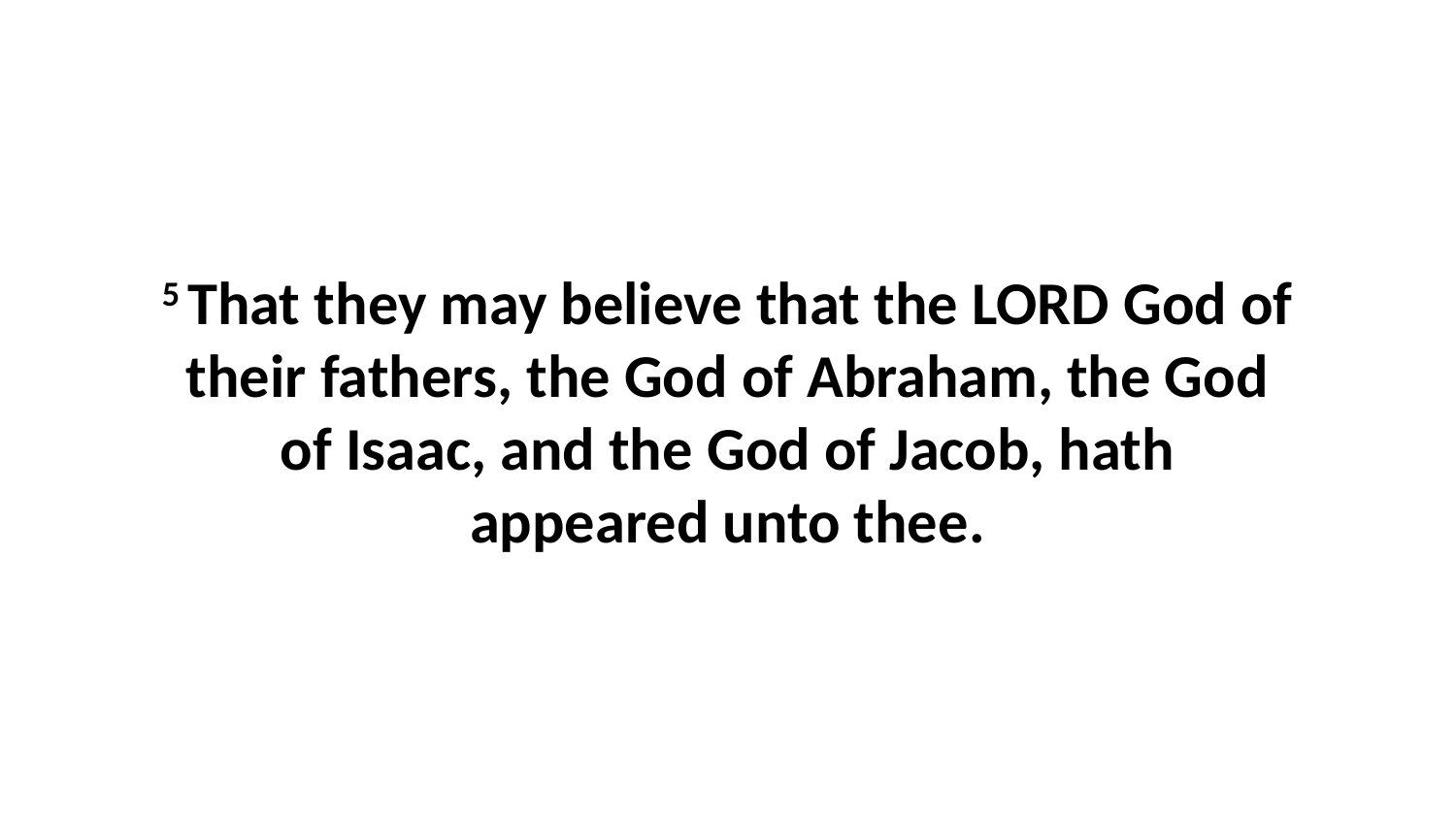

5 That they may believe that the LORD God of their fathers, the God of Abraham, the God of Isaac, and the God of Jacob, hath appeared unto thee.